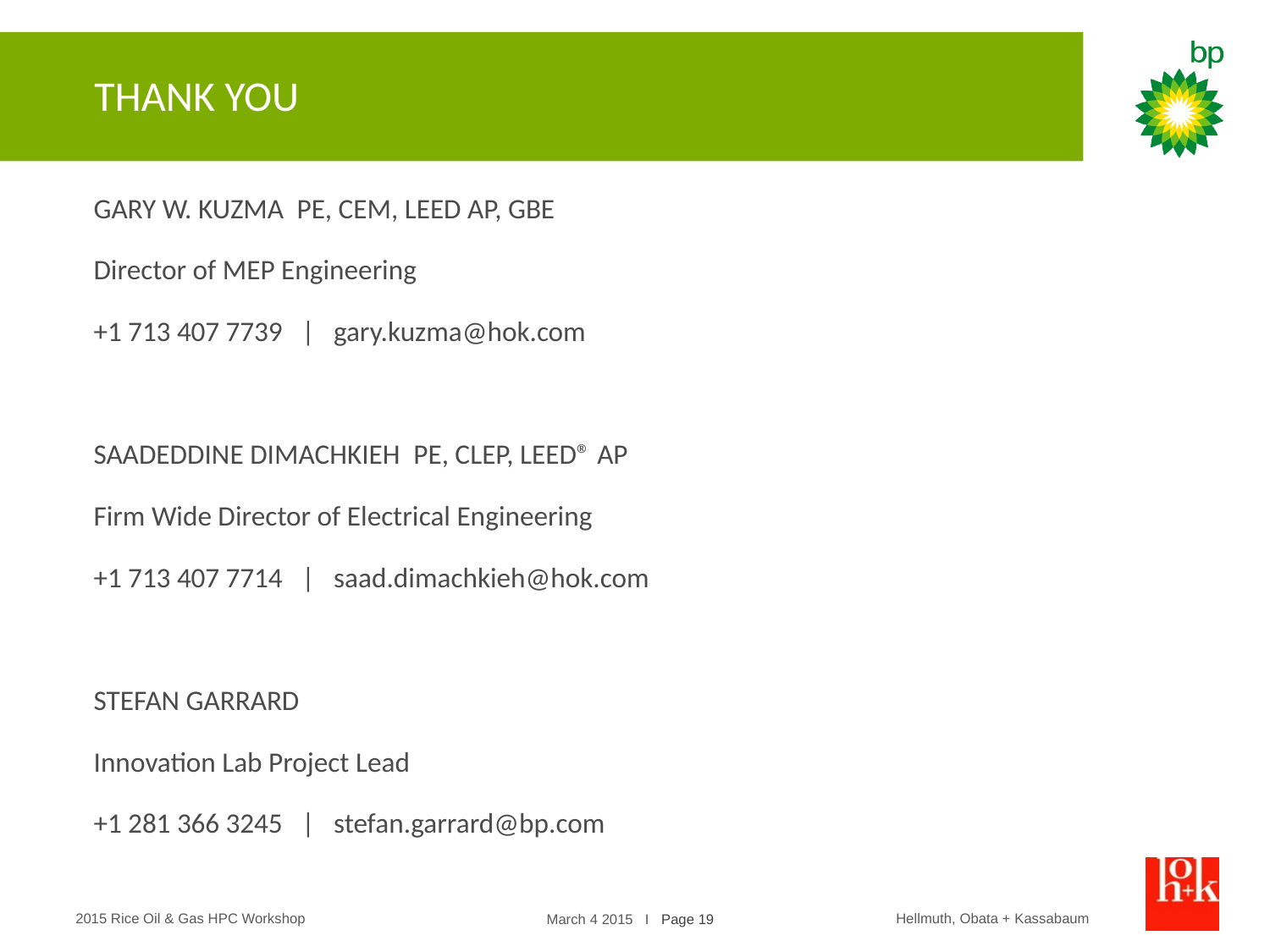

THANK YOU
GARY W. KUZMA  PE, CEM, LEED AP, GBE
Director of MEP Engineering
+1 713 407 7739   |   gary.kuzma@hok.com

SAADEDDINE DIMACHKIEH  PE, CLEP, LEED® AP
Firm Wide Director of Electrical Engineering
+1 713 407 7714   |   saad.dimachkieh@hok.com

STEFAN GARRARD
Innovation Lab Project Lead
+1 281 366 3245   |   stefan.garrard@bp.com